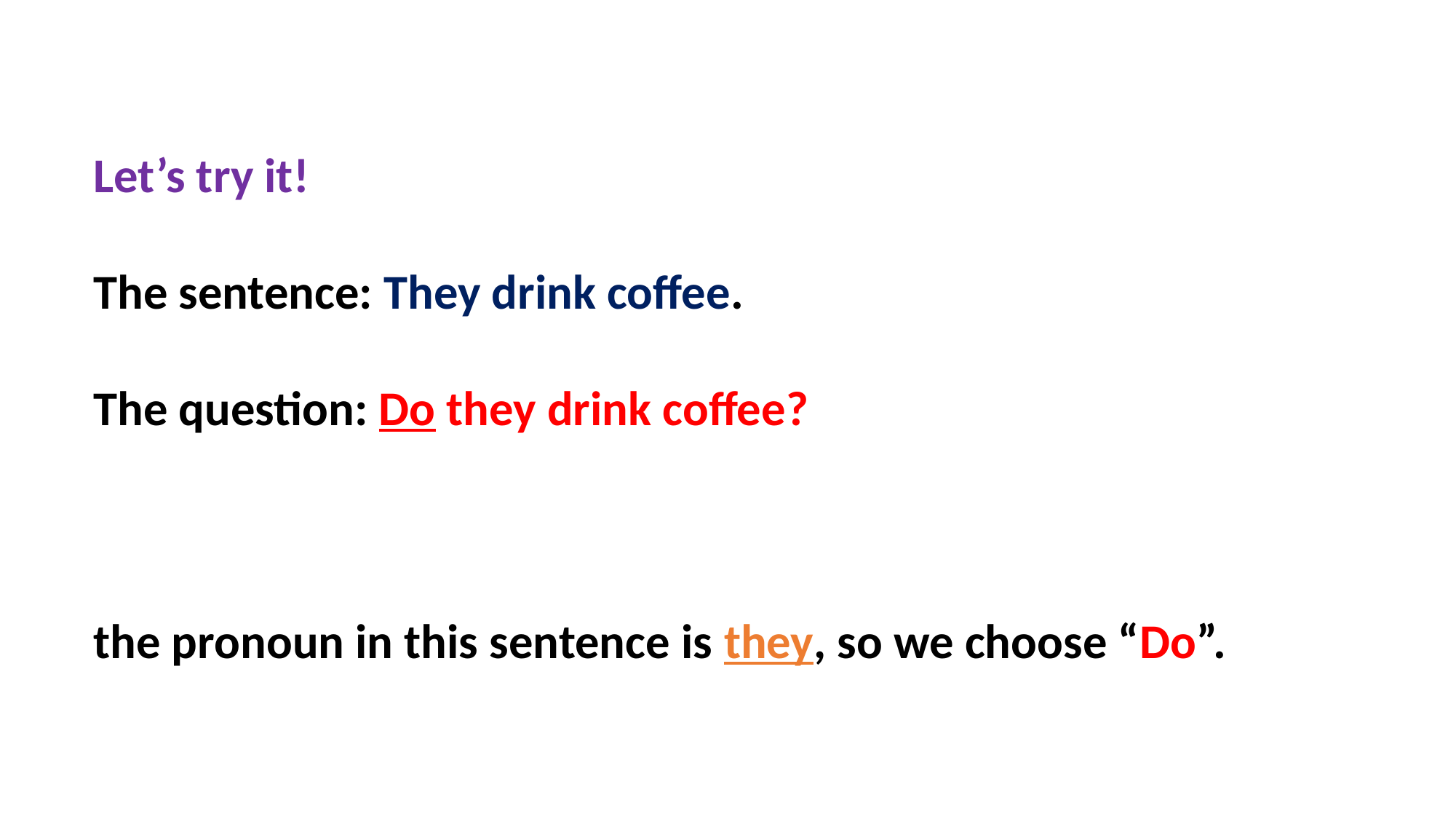

Let’s try it!
The sentence: They drink coffee.
The question: Do they drink coffee?

the pronoun in this sentence is they, so we choose “Do”.